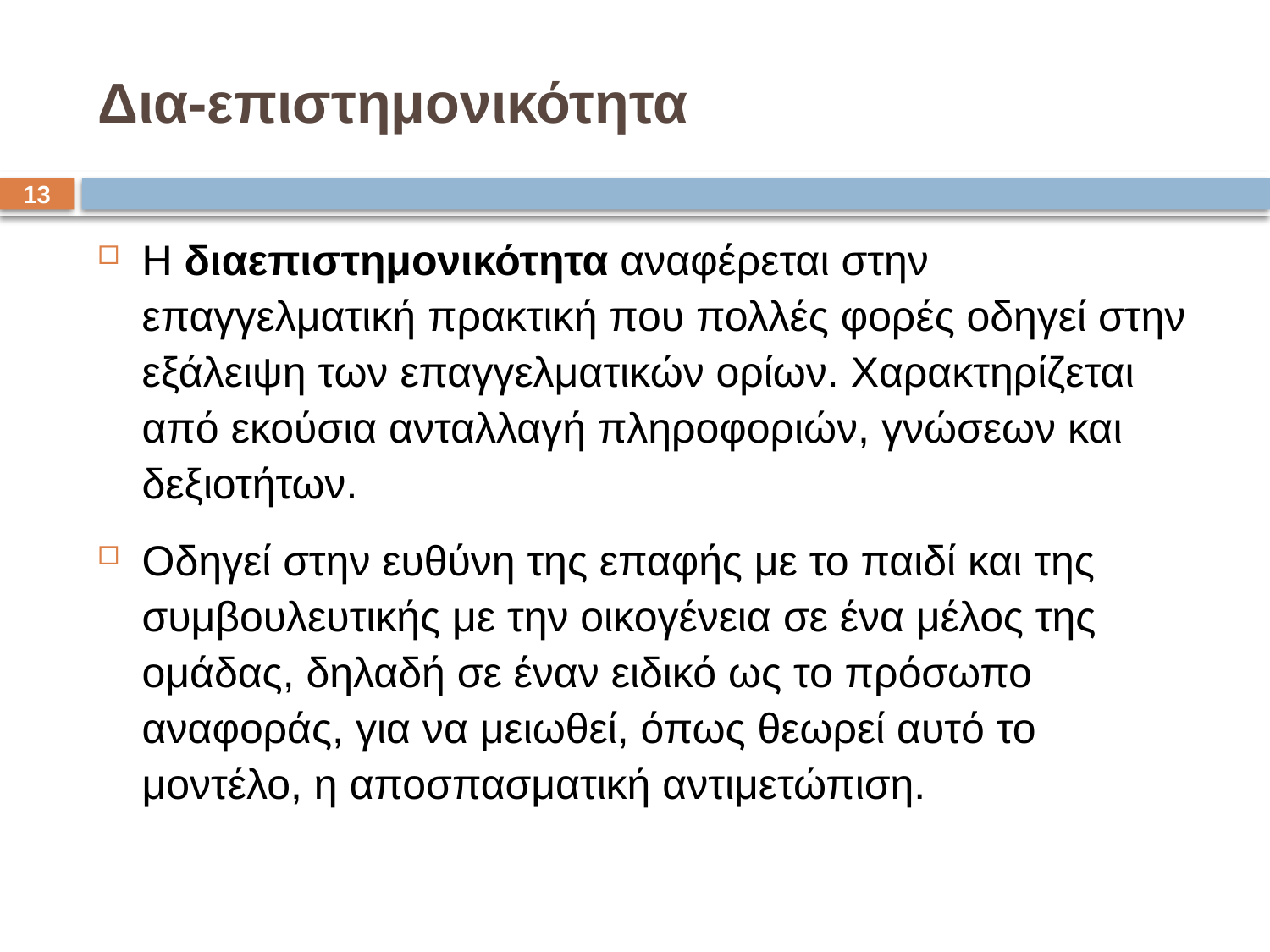

# Δια-επιστημονικότητα
13
Η διαεπιστημονικότητα αναφέρεται στην επαγγελματική πρακτική που πολλές φορές οδηγεί στην εξάλειψη των επαγγελματικών ορίων. Χαρακτηρίζεται από εκούσια ανταλλαγή πληροφοριών, γνώσεων και δεξιοτήτων.
Οδηγεί στην ευθύνη της επαφής με το παιδί και της συμβουλευτικής με την οικογένεια σε ένα μέλος της ομάδας, δηλαδή σε έναν ειδικό ως το πρόσωπο αναφοράς, για να μειωθεί, όπως θεωρεί αυτό το μοντέλο, η αποσπασματική αντιμετώπιση.